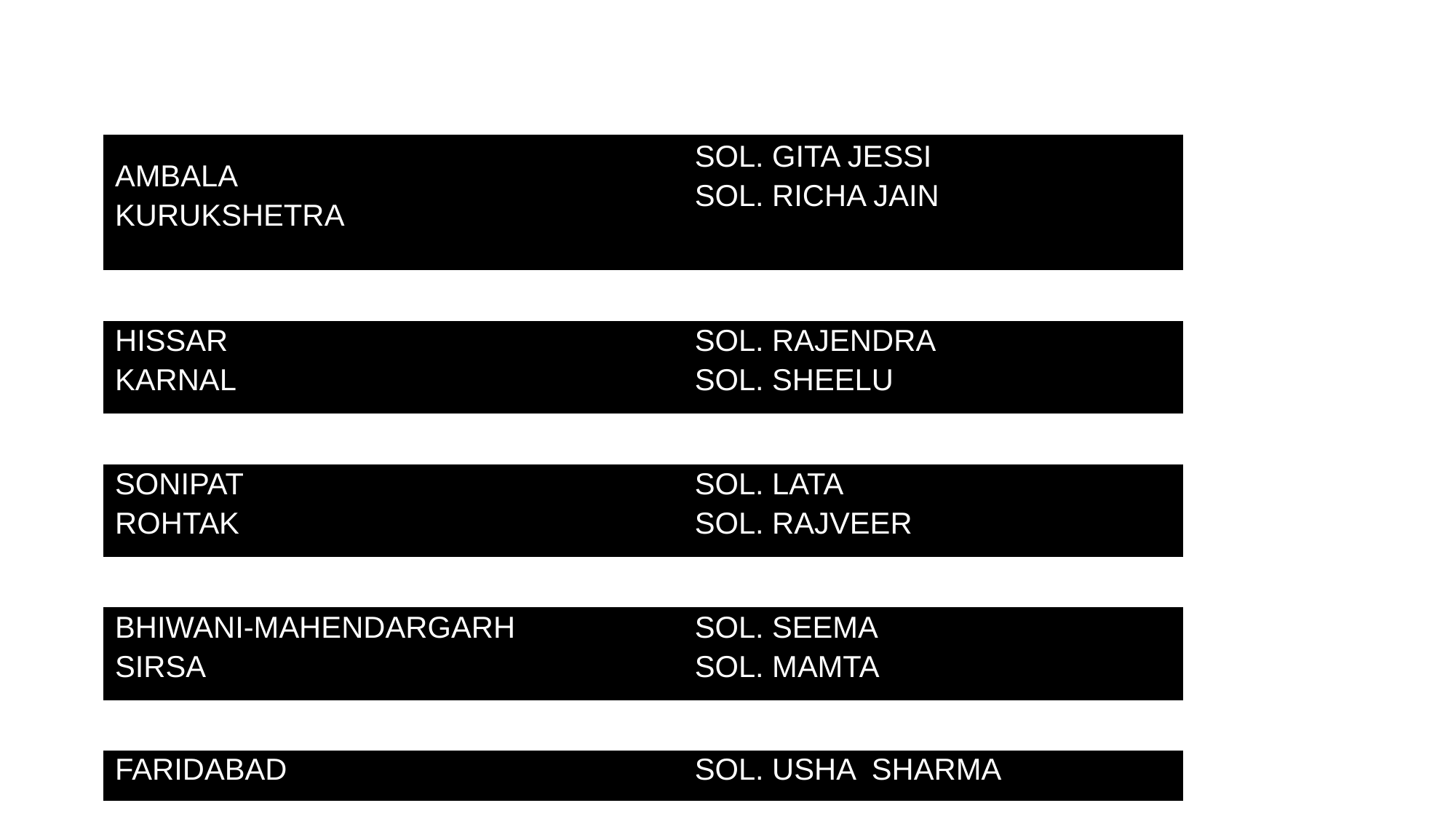

| SMPs | CONSTITUENCIES |
| --- | --- |
| ALISTOOOOOOOOOOMBALA | SOL. KAMLA |
| AMBALA KURUKSHETRA | SOL. GITA JESSI SOL. RICHA JAIN |
| SIRSA | SOL. KAMLESH |
| HISSAR KARNAL | SOL. RAJENDRA SOL. SHEELU |
| KARNAL | SOL. USHA |
| SONIPAT ROHTAK | SOL. LATA SOL. RAJVEER |
| ROHTAK | SOL. KAJAL |
| BHIWANI-MAHENDARGARH SIRSA | SOL. SEEMA SOL. MAMTA |
|  |  |
| FARIDABAD | SOL. USHA SHARMA |